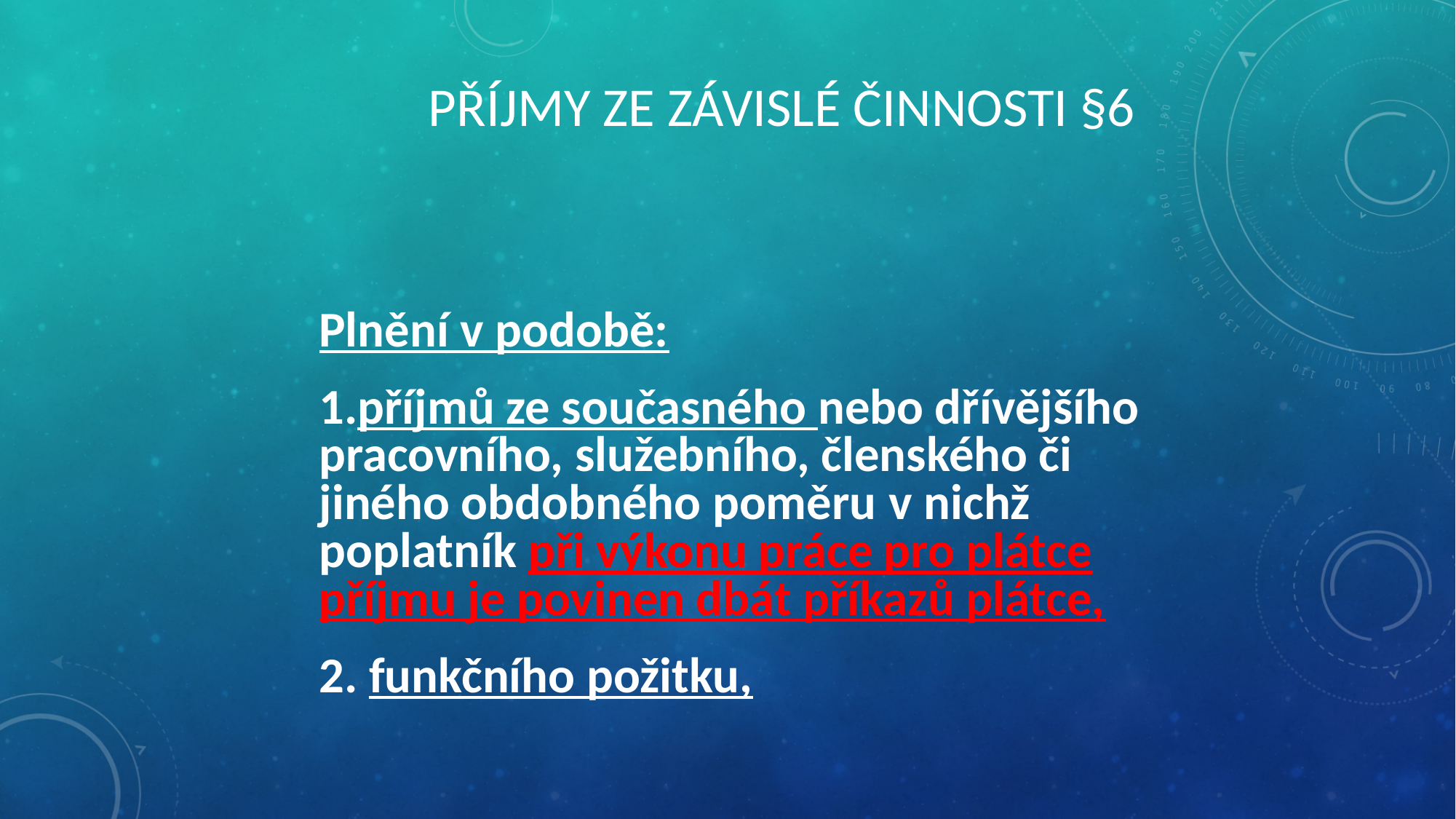

Příjmy ze závislé činnosti §6
Plnění v podobě:
příjmů ze současného nebo dřívějšího pracovního, služebního, členského či jiného obdobného poměru v nichž poplatník při výkonu práce pro plátce příjmu je povinen dbát příkazů plátce,
2. funkčního požitku,